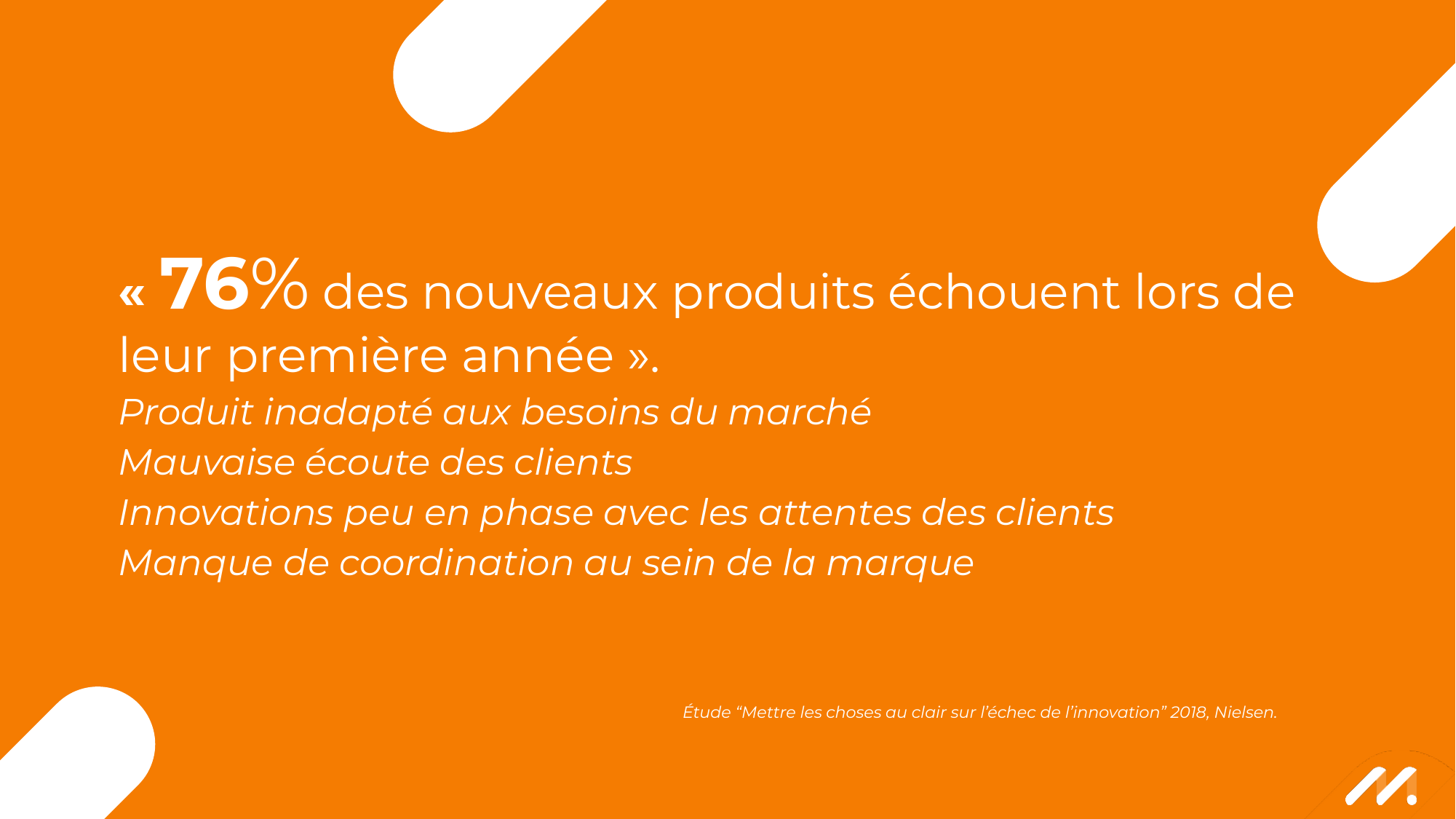

« 76% des nouveaux produits échouent lors de leur première année ».
Produit inadapté aux besoins du marché
Mauvaise écoute des clients
Innovations peu en phase avec les attentes des clients
Manque de coordination au sein de la marque
X
Étude “Mettre les choses au clair sur l’échec de l’innovation” 2018, Nielsen.